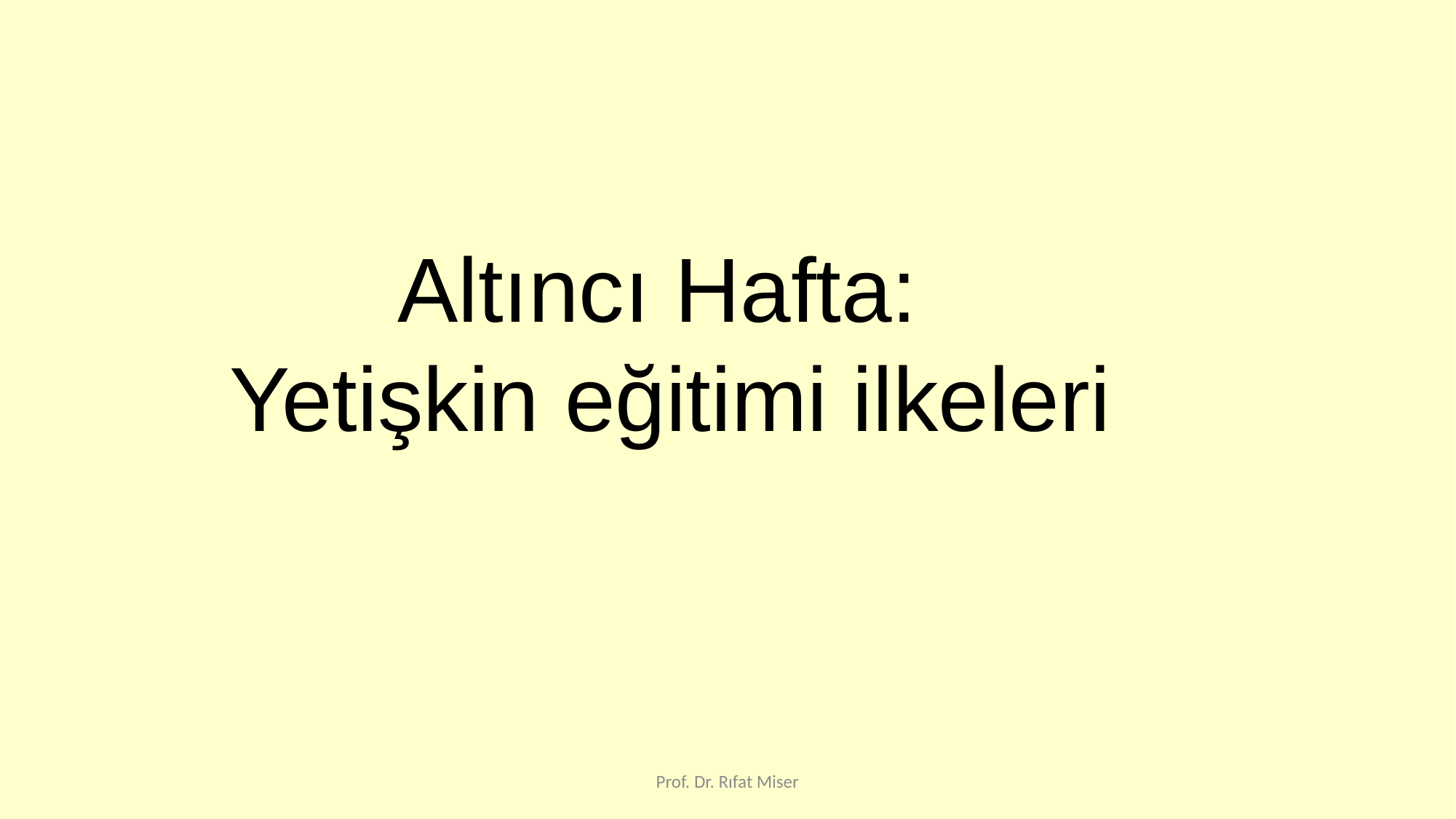

Altıncı Hafta:
Yetişkin eğitimi ilkeleri
Prof. Dr. Rıfat Miser